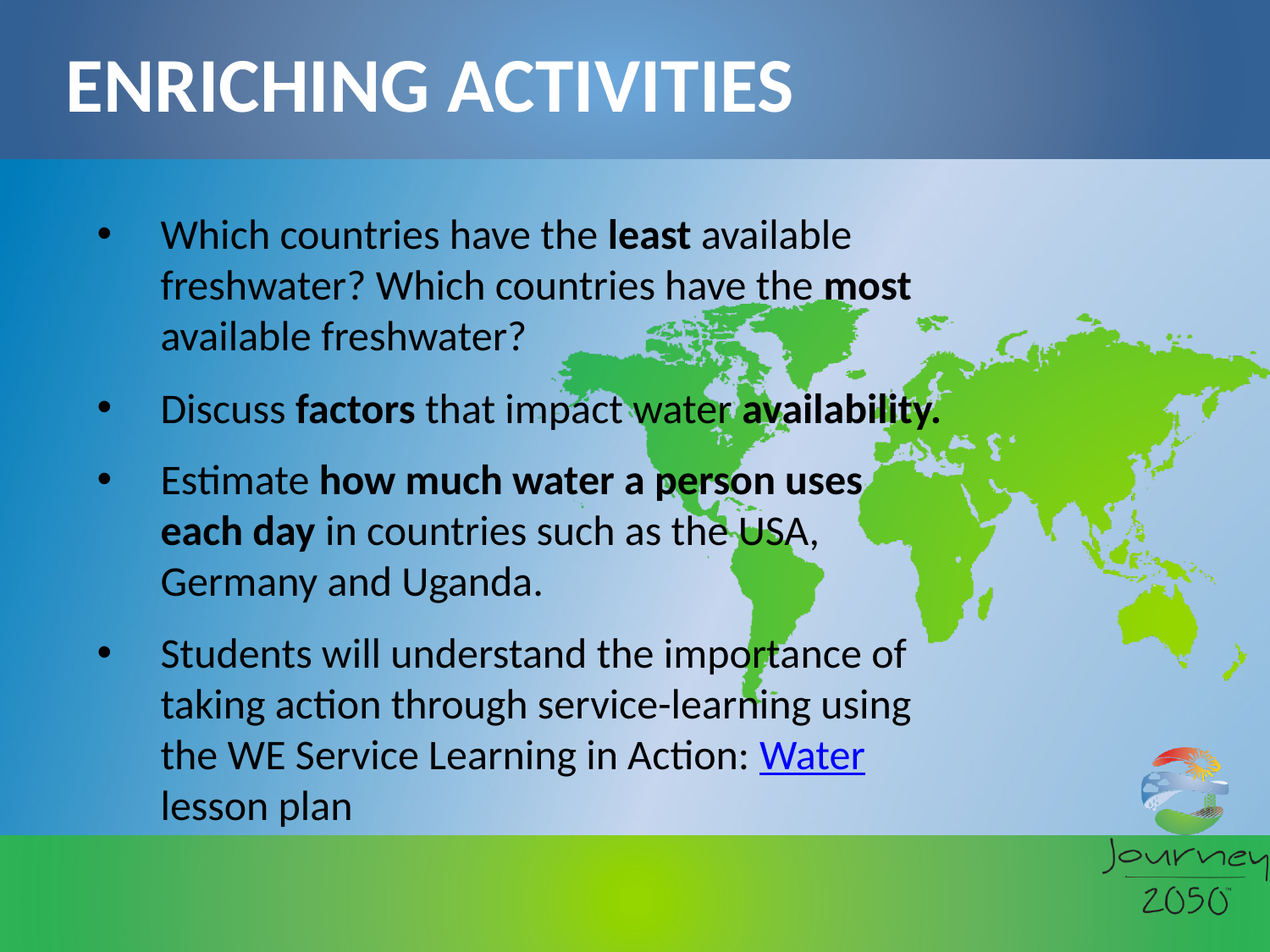

# Enriching activities
Which countries have the least available freshwater? Which countries have the most available freshwater?
Discuss factors that impact water availability.
Estimate how much water a person uses each day in countries such as the USA, Germany and Uganda.
Students will understand the importance of taking action through service-learning using the WE Service Learning in Action: Water lesson plan